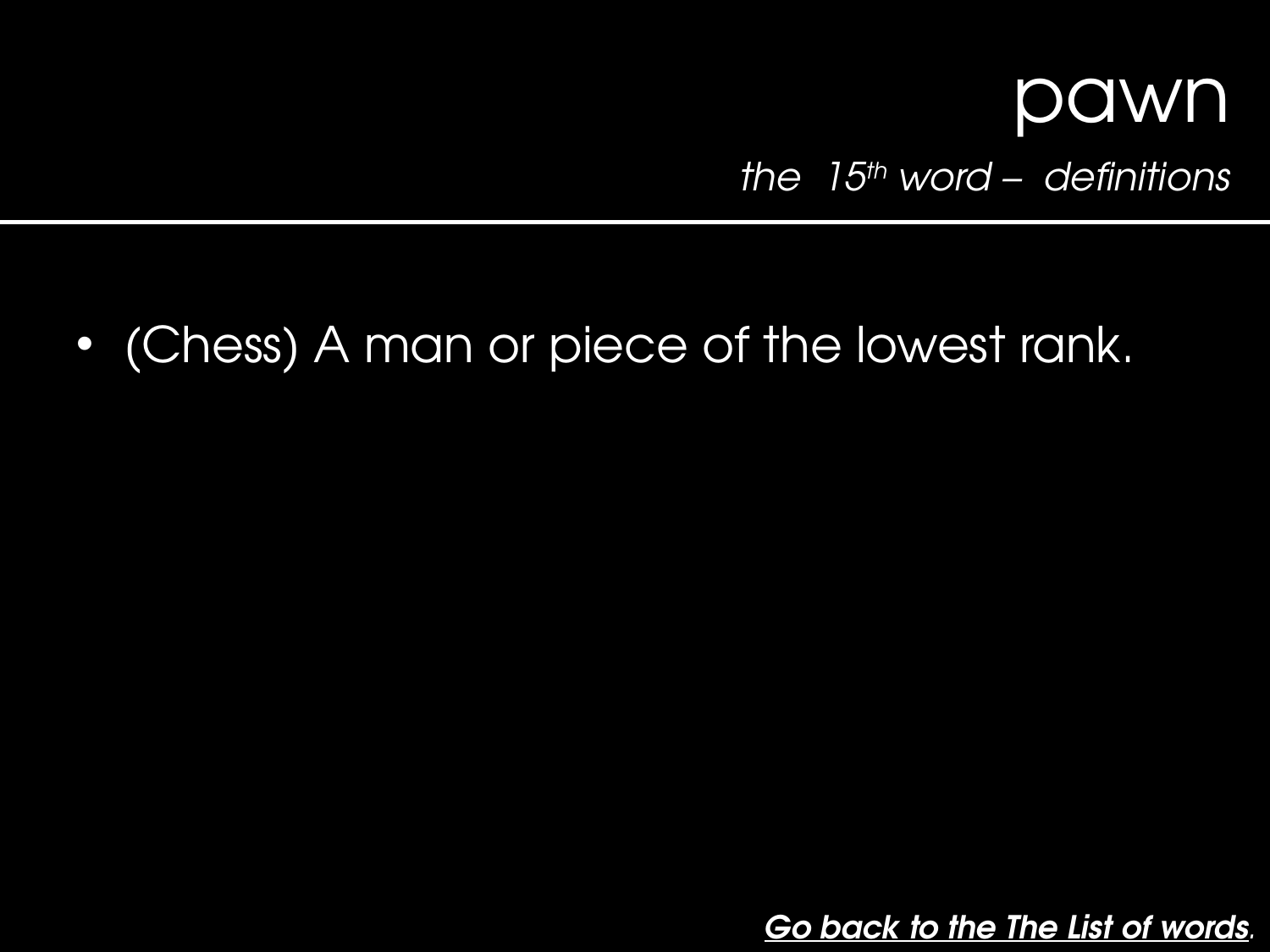

pawn
the  15th word –  definitions
(Chess) A man or piece of the lowest rank.
Go back to the The List of words.